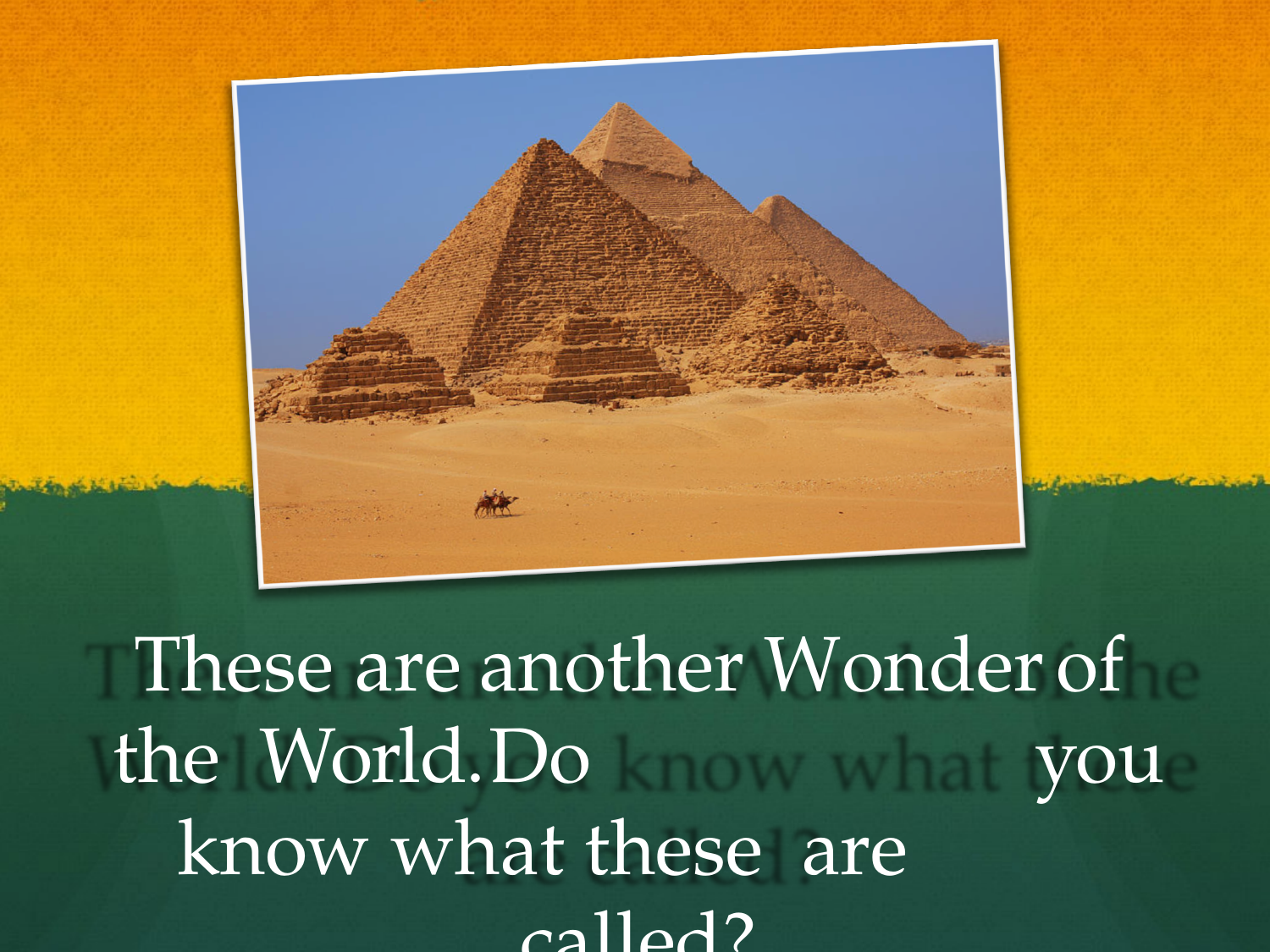

These	are	another Wonder	of	the  World.	Do	you know what these  are	called?